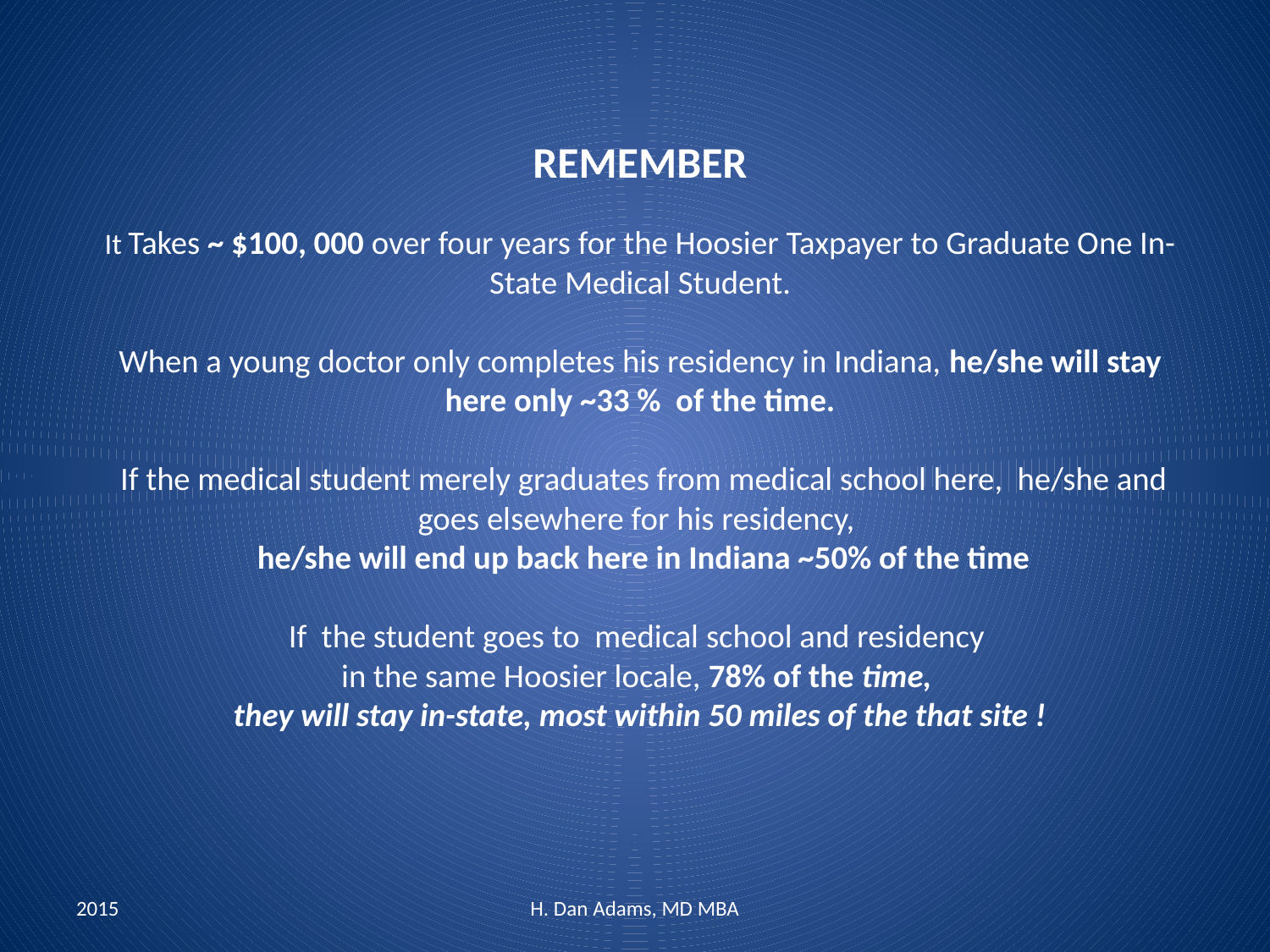

# REMEMBER It Takes ~ $100, 000 over four years for the Hoosier Taxpayer to Graduate One In-State Medical Student. When a young doctor only completes his residency in Indiana, he/she will stay here only ~33 %  of the time. If the medical student merely graduates from medical school here,  he/she and goes elsewhere for his residency, he/she will end up back here in Indiana ~50% of the time If  the student goes to  medical school and residency in the same Hoosier locale, 78% of the time, they will stay in-state, most within 50 miles of the that site !

2015
H. Dan Adams, MD MBA